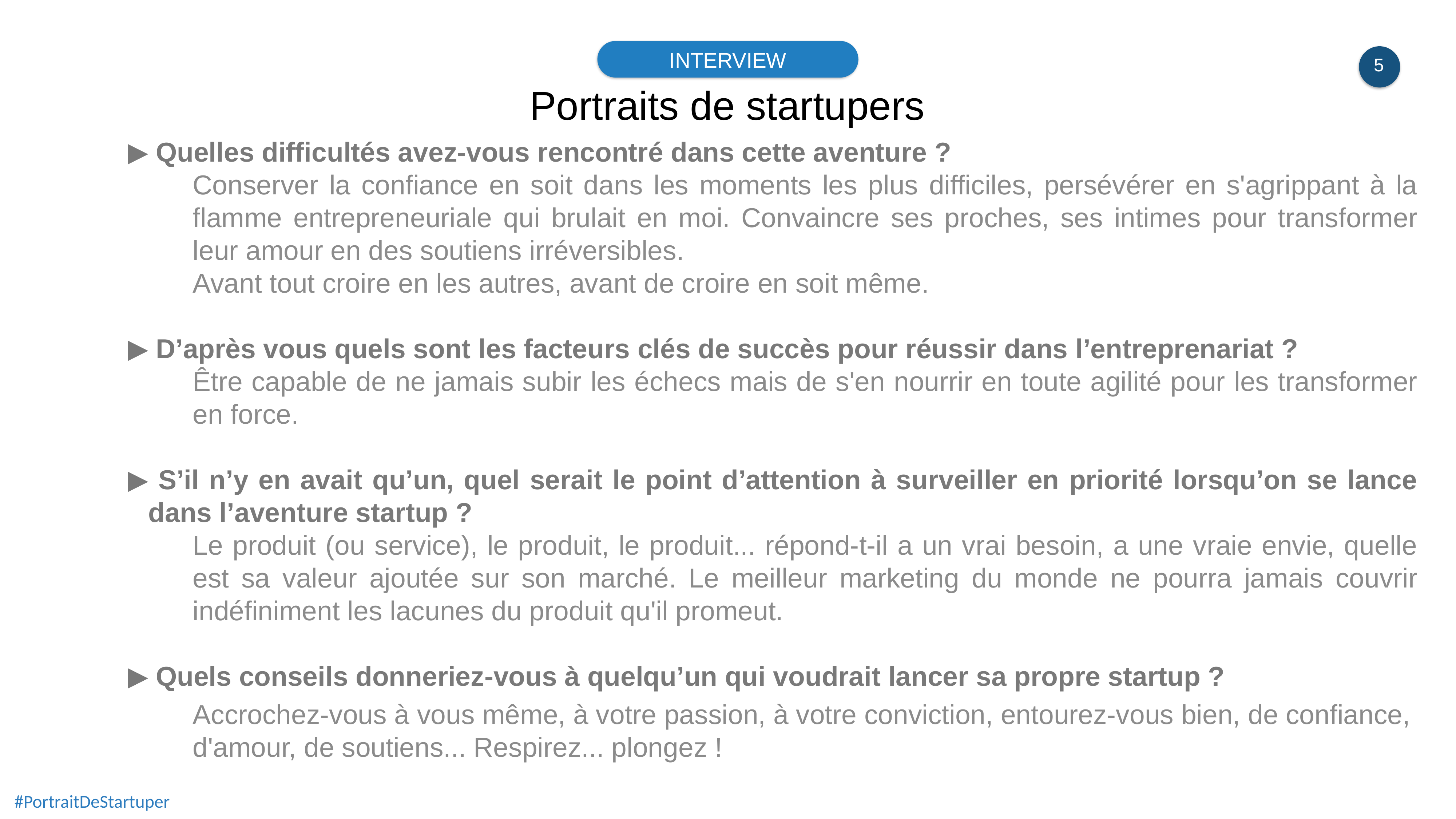

INTERVIEW
Portraits de startupers
 Quelles difficultés avez-vous rencontré dans cette aventure ?
Conserver la confiance en soit dans les moments les plus difficiles, persévérer en s'agrippant à la flamme entrepreneuriale qui brulait en moi. Convaincre ses proches, ses intimes pour transformer leur amour en des soutiens irréversibles.
Avant tout croire en les autres, avant de croire en soit même.

 D’après vous quels sont les facteurs clés de succès pour réussir dans l’entreprenariat ?
Être capable de ne jamais subir les échecs mais de s'en nourrir en toute agilité pour les transformer en force.

 S’il n’y en avait qu’un, quel serait le point d’attention à surveiller en priorité lorsqu’on se lance dans l’aventure startup ?
Le produit (ou service), le produit, le produit... répond-t-il a un vrai besoin, a une vraie envie, quelle est sa valeur ajoutée sur son marché. Le meilleur marketing du monde ne pourra jamais couvrir indéfiniment les lacunes du produit qu'il promeut.

 Quels conseils donneriez-vous à quelqu’un qui voudrait lancer sa propre startup ?
Accrochez-vous à vous même, à votre passion, à votre conviction, entourez-vous bien, de confiance, d'amour, de soutiens... Respirez... plongez !
#PortraitDeStartuper